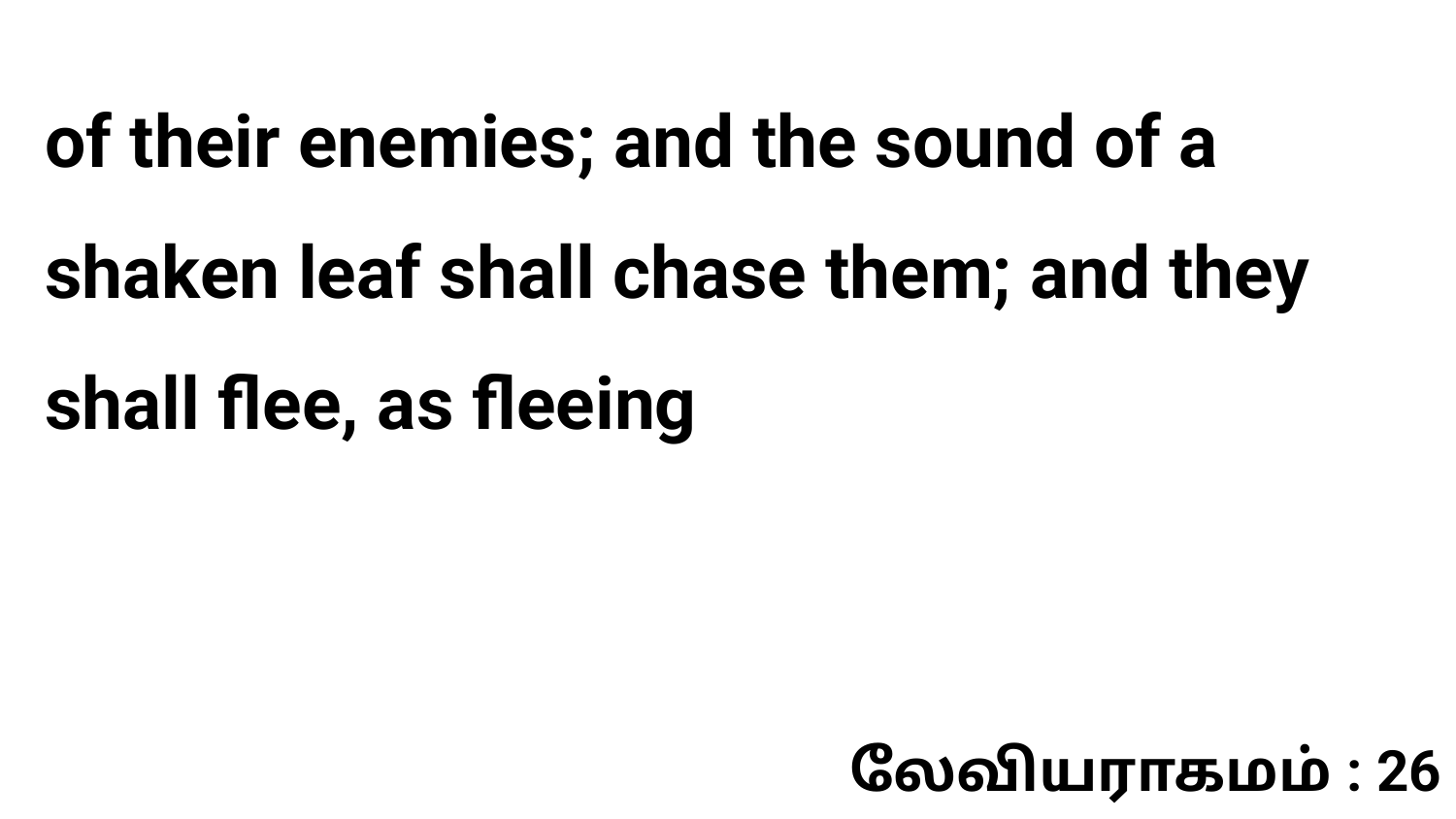

of their enemies; and the sound of a shaken leaf shall chase them; and they shall flee, as fleeing
லேவியராகமம் : 26